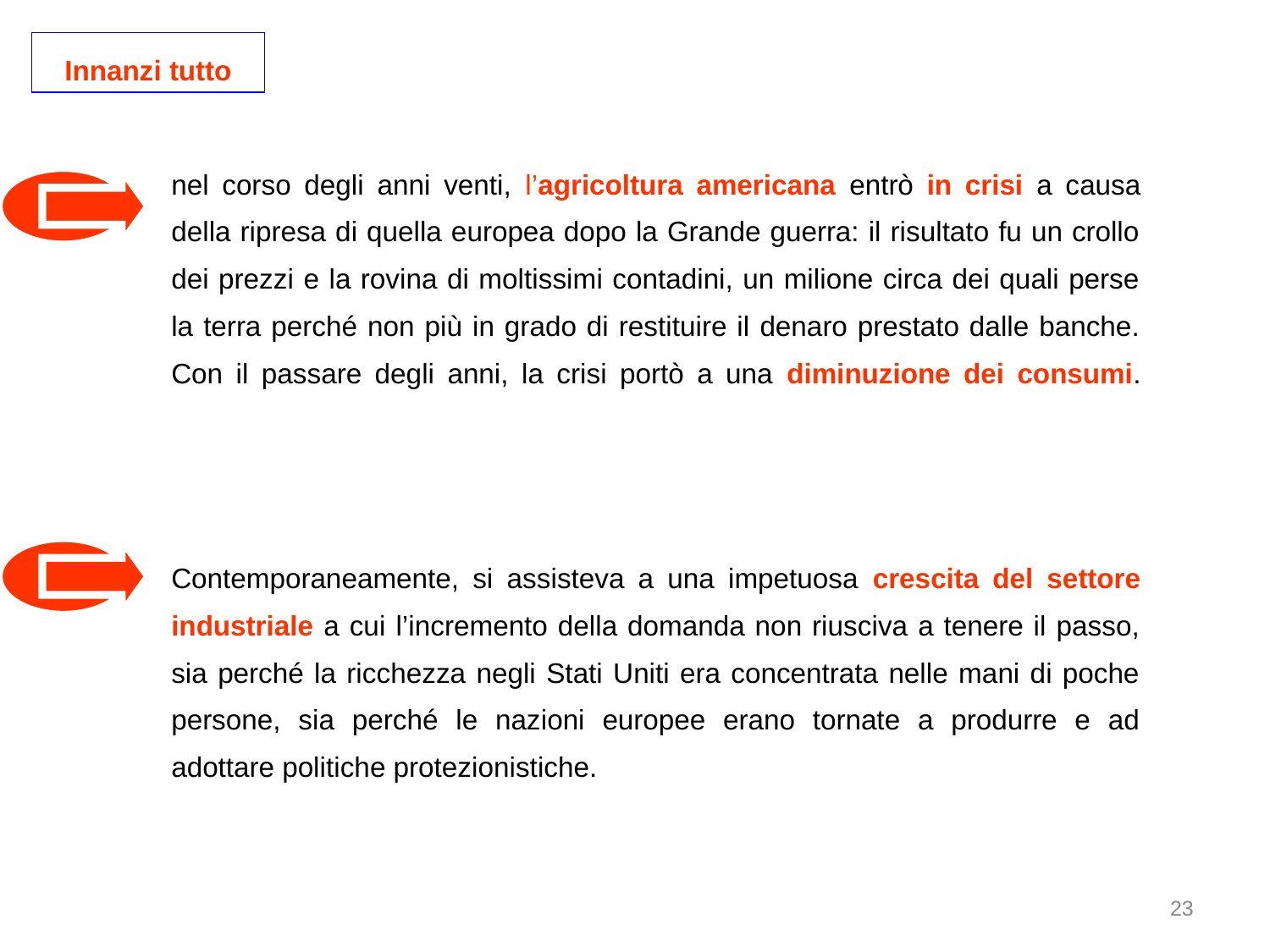

Innanzi tutto

nel corso degli anni venti, l’agricoltura americana entrò in crisi a causa della ripresa di quella europea dopo la Grande guerra: il risultato fu un crollo dei prezzi e la rovina di moltissimi contadini, un milione circa dei quali perse la terra perché non più in grado di restituire il denaro prestato dalle banche. Con il passare degli anni, la crisi portò a una diminuzione dei consumi.

Contemporaneamente, si assisteva a una impetuosa crescita del settore industriale a cui l’incremento della domanda non riusciva a tenere il passo, sia perché la ricchezza negli Stati Uniti era concentrata nelle mani di poche persone, sia perché le nazioni europee erano tornate a produrre e ad adottare politiche protezionistiche.
23